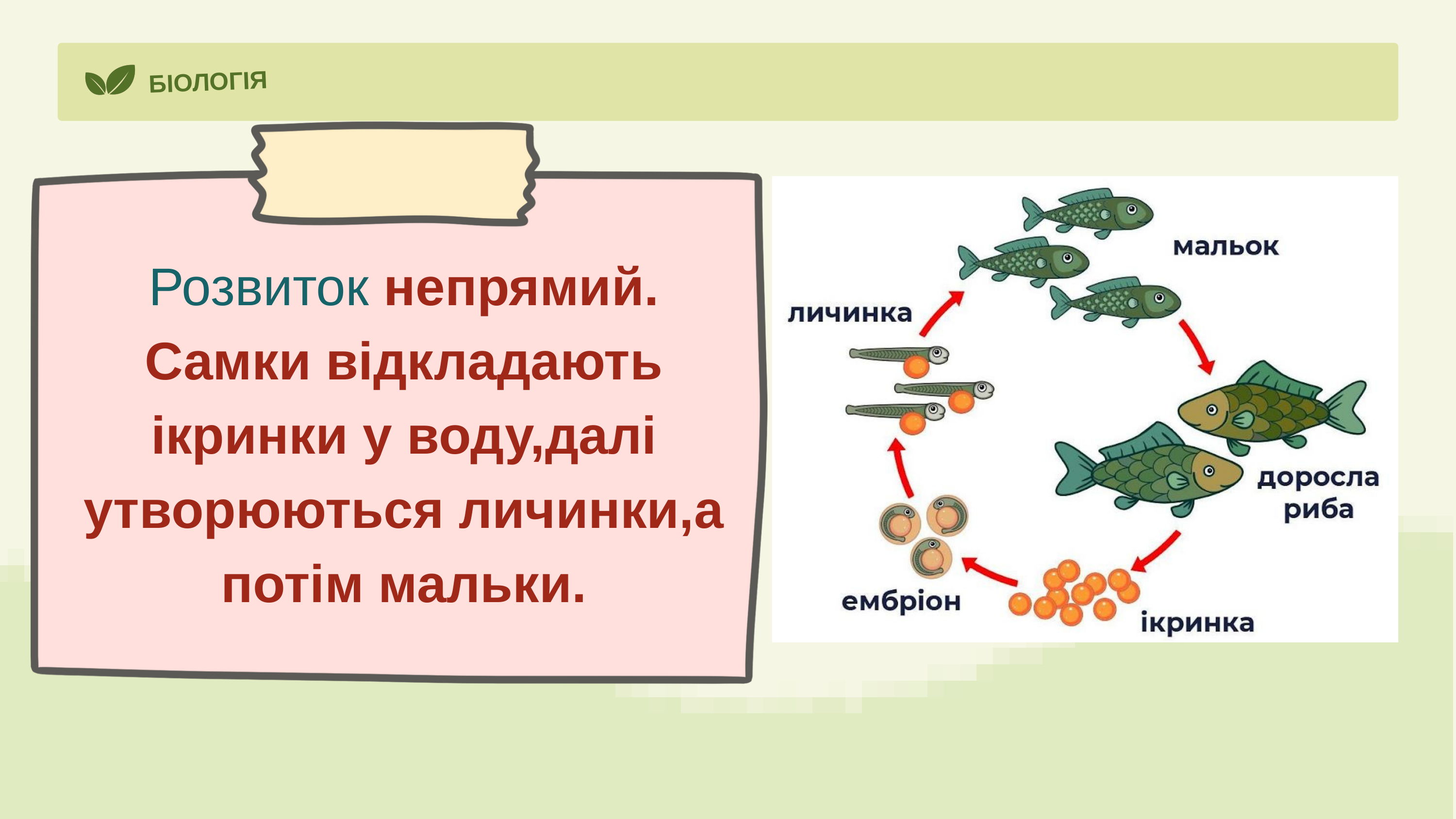

БІОЛОГІЯ

Розвиток непрямий.
Самки відкладають ікринки у воду,далі утворюються личинки,а потім мальки.